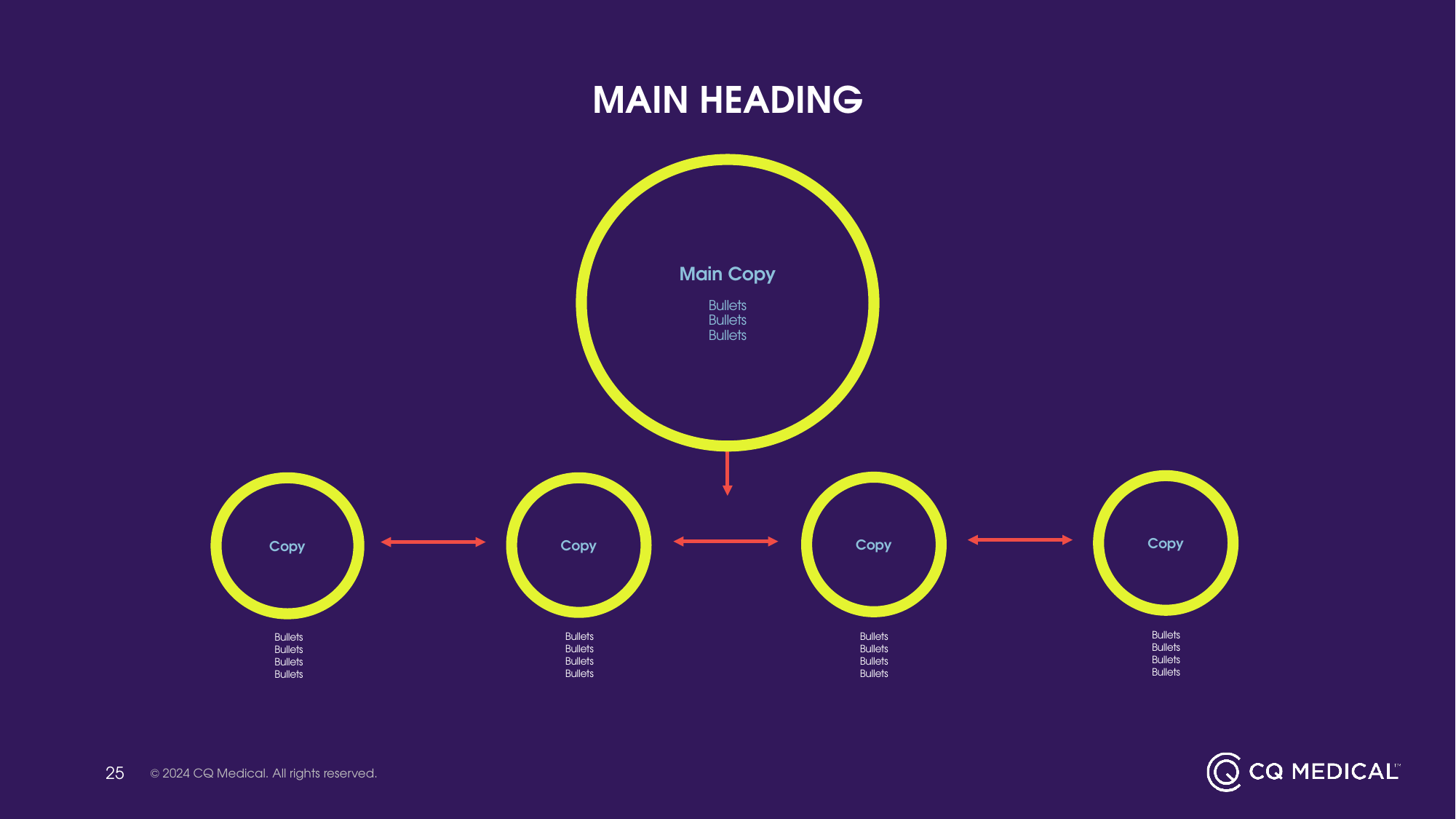

MAIN HEADING

Main Copy

Bullets
Bullets
Bullets

Copy
Copy
Copy
Copy
Bullets
Bullets
Bullets
Bullets
Bullets
Bullets
Bullets
Bullets
Bullets
Bullets
Bullets
Bullets
Bullets
Bullets
Bullets
Bullets
25